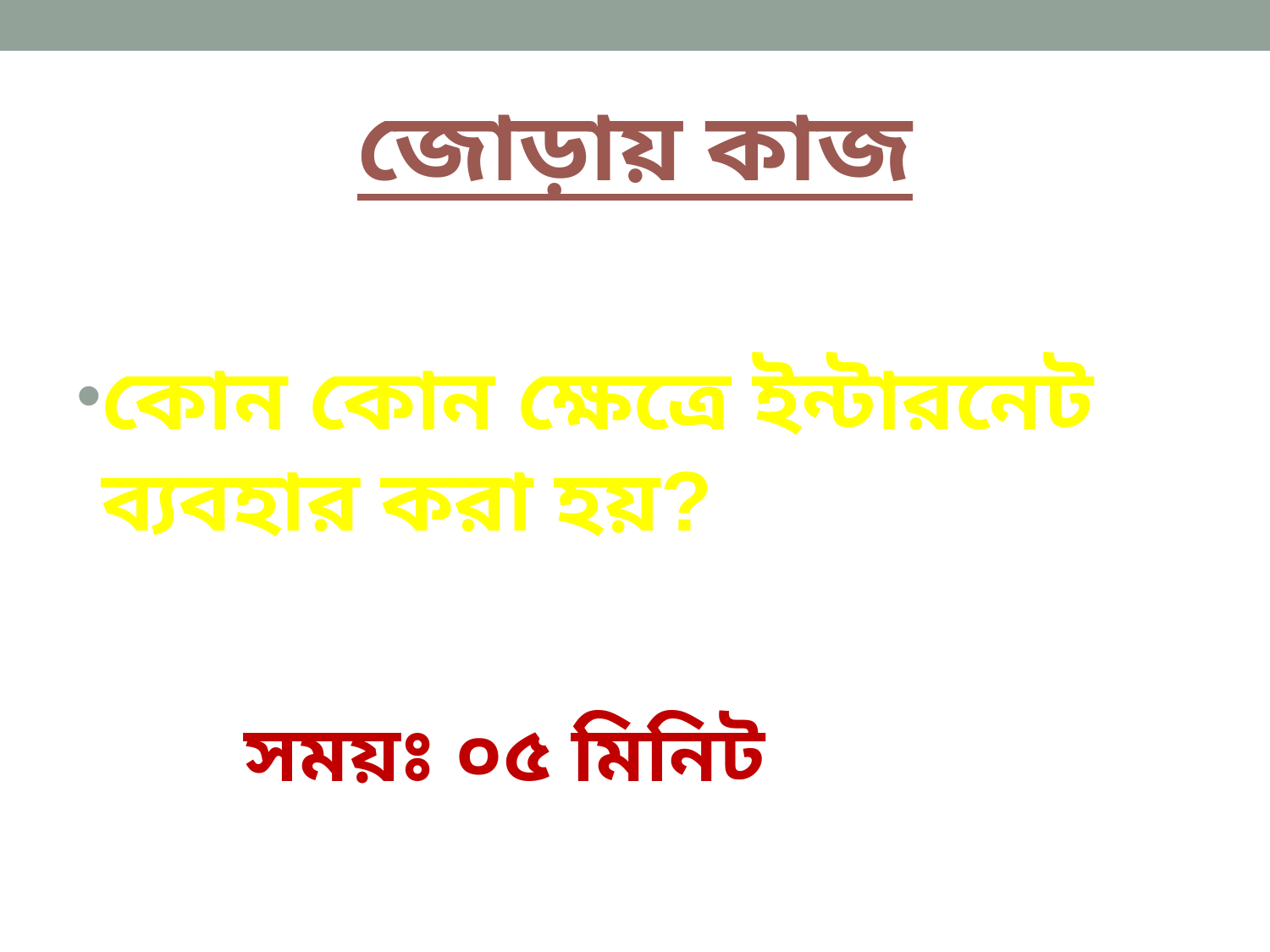

# জোড়ায় কাজ
কোন কোন ক্ষেত্রে ইন্টারনেট ব্যবহার করা হয়?
সময়ঃ ০৫ মিনিট